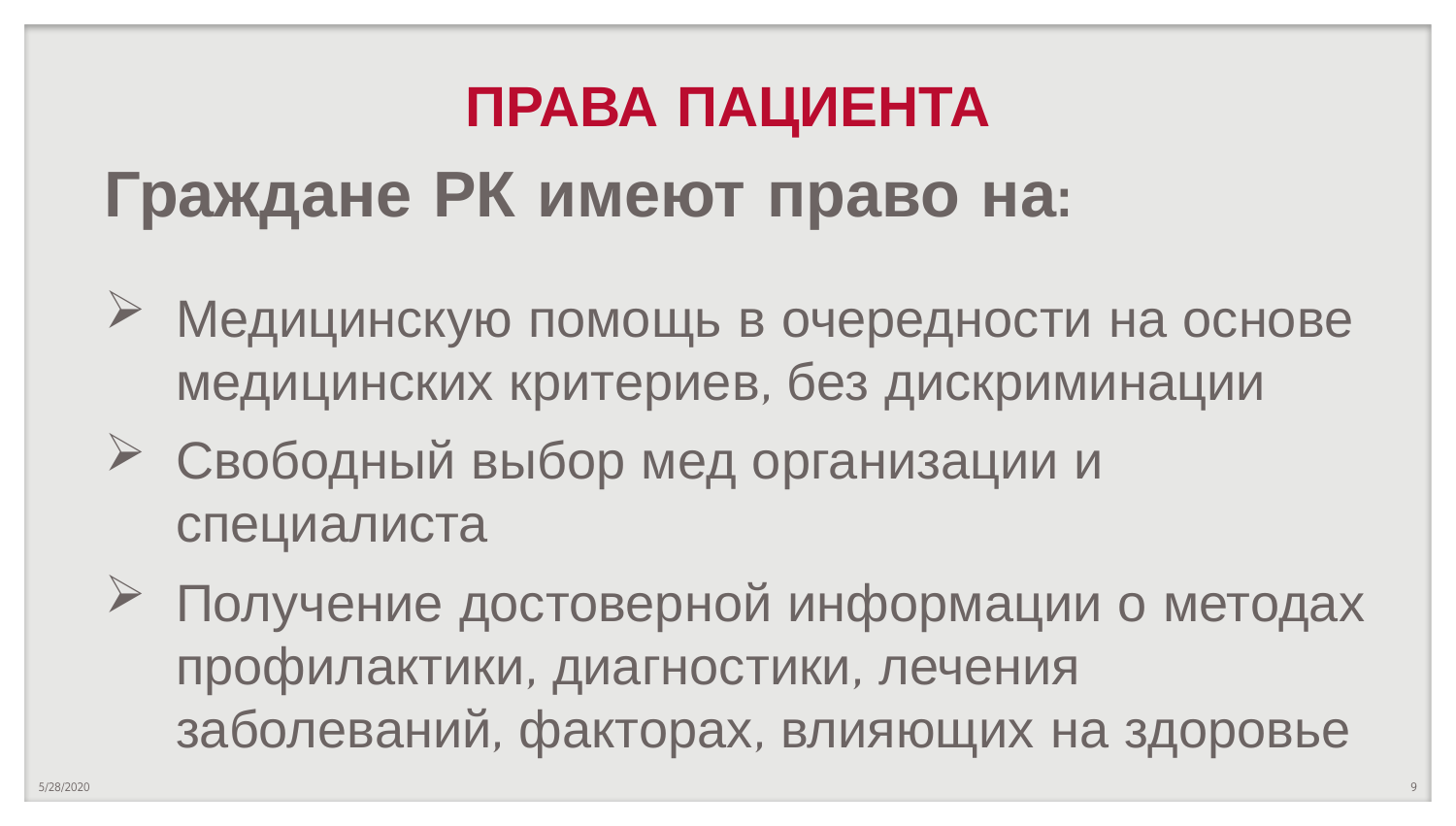

# ПРАВА ПАЦИЕНТА
Граждане РК имеют право на:

Медицинскую помощь в очередности на основе медицинских критериев, без дискриминации
Свободный выбор мед организации и специалиста
Получение достоверной информации о методах профилактики, диагностики, лечения заболеваний, факторах, влияющих на здоровье
5/28/2020
9